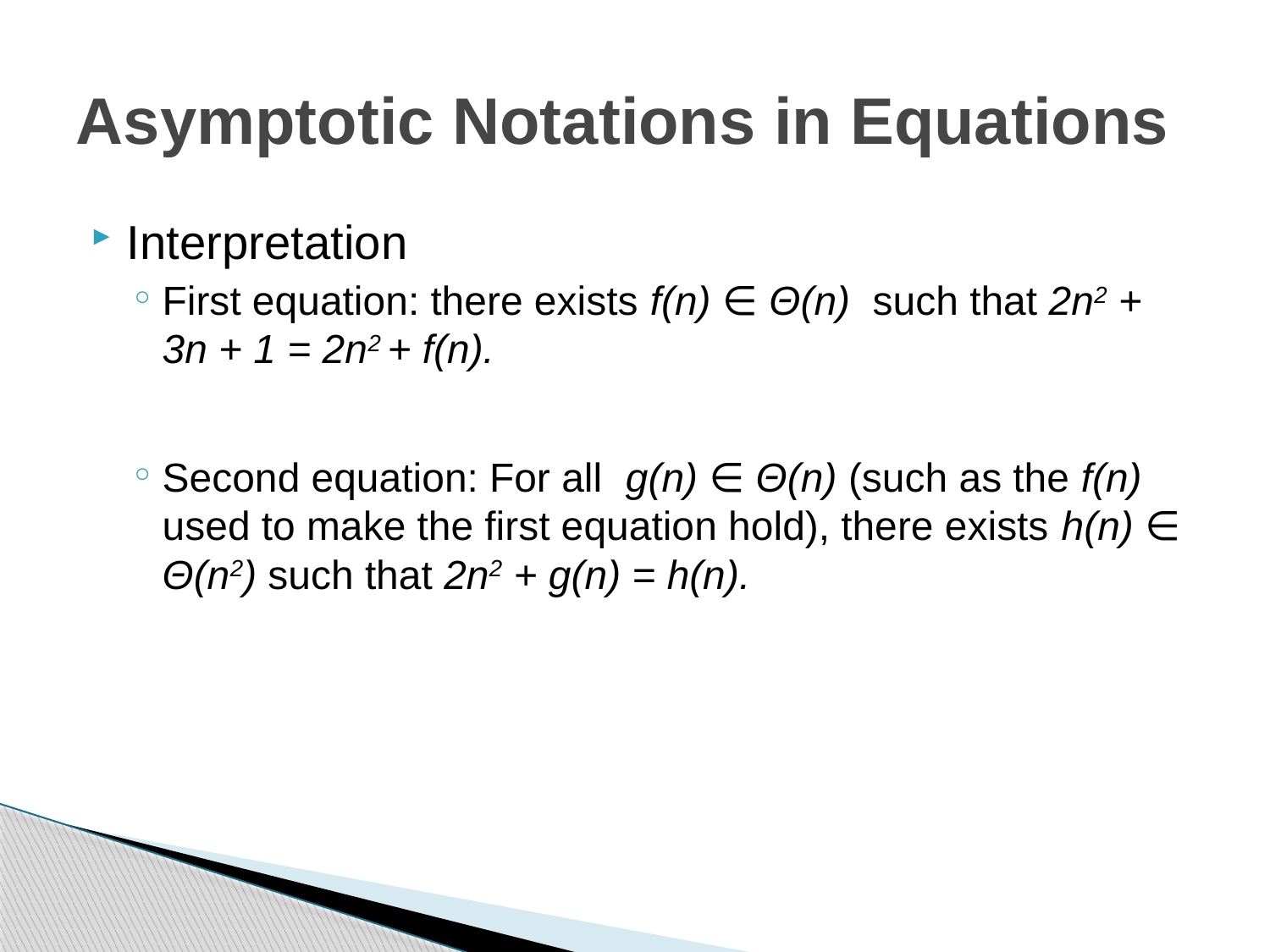

# Asymptotic Notations in Equations
Interpretation
First equation: there exists f(n) ∈ Θ(n)  such that 2n2 + 3n + 1 = 2n2 + f(n).

Second equation: For all  g(n) ∈ Θ(n) (such as the f(n) used to make the first equation hold), there exists h(n) ∈ Θ(n2) such that 2n2 + g(n) = h(n).